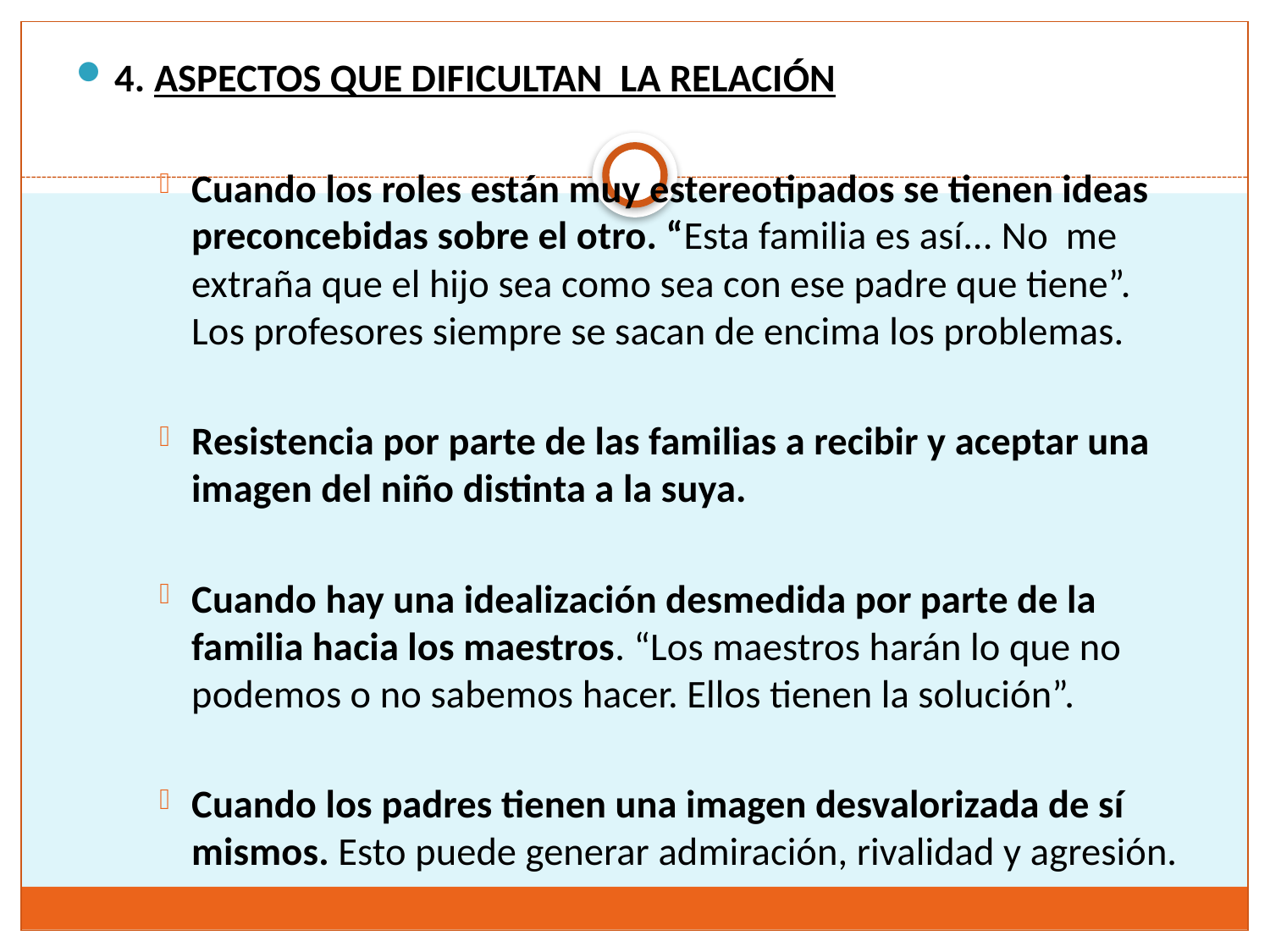

4. ASPECTOS QUE DIFICULTAN  LA RELACIÓN

Cuando los roles están muy estereotipados se tienen ideas preconcebidas sobre el otro. “Esta familia es así... No  me extraña que el hijo sea como sea con ese padre que tiene”.  Los profesores siempre se sacan de encima los problemas.

Resistencia por parte de las familias a recibir y aceptar una imagen del niño distinta a la suya.

Cuando hay una idealización desmedida por parte de la familia hacia los maestros. “Los maestros harán lo que no podemos o no sabemos hacer. Ellos tienen la solución”.

Cuando los padres tienen una imagen desvalorizada de sí mismos. Esto puede generar admiración, rivalidad y agresión.